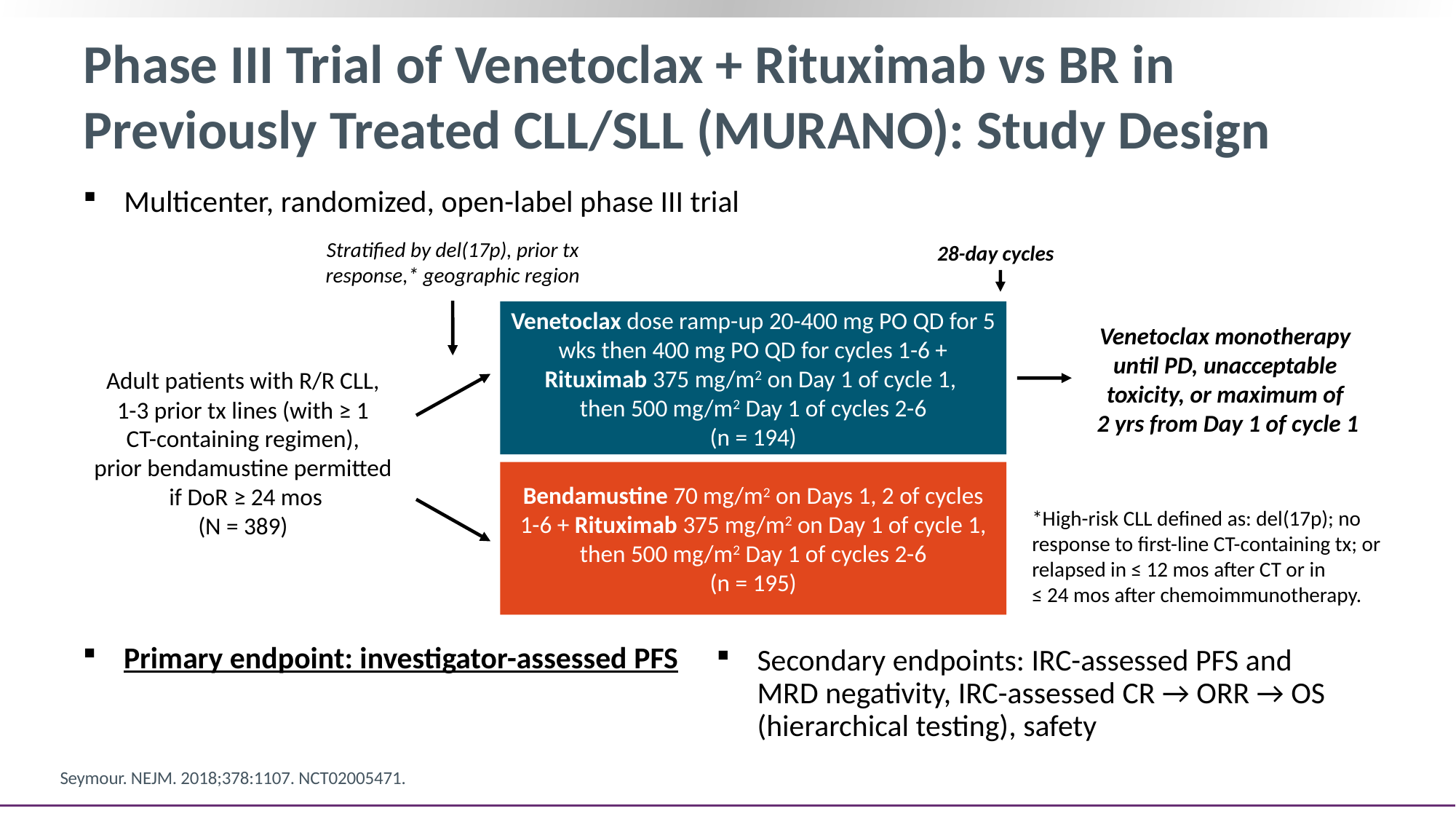

# Phase III Trial of Venetoclax + Rituximab vs BR in Previously Treated CLL/SLL (MURANO): Study Design
Multicenter, randomized, open-label phase III trial
Stratified by del(17p), prior tx response,* geographic region
28-day cycles

Venetoclax dose ramp-up 20-400 mg PO QD for 5 wks then 400 mg PO QD for cycles 1-6 +
Rituximab 375 mg/m2 on Day 1 of cycle 1,
then 500 mg/m2 Day 1 of cycles 2-6
(n = 194)
Venetoclax monotherapy
until PD, unacceptable
toxicity, or maximum of
2 yrs from Day 1 of cycle 1

Adult patients with R/R CLL,
1-3 prior tx lines (with ≥ 1
CT-containing regimen),
prior bendamustine permitted
if DoR ≥ 24 mos
(N = 389)

Bendamustine 70 mg/m2 on Days 1, 2 of cycles 1-6 + Rituximab 375 mg/m2 on Day 1 of cycle 1, then 500 mg/m2 Day 1 of cycles 2-6
(n = 195)

*High-risk CLL defined as: del(17p); no response to first-line CT-containing tx; or relapsed in ≤ 12 mos after CT or in
≤ 24 mos after chemoimmunotherapy.
Primary endpoint: investigator-assessed PFS
Secondary endpoints: IRC-assessed PFS and MRD negativity, IRC-assessed CR → ORR → OS (hierarchical testing), safety
Seymour. NEJM. 2018;378:1107. NCT02005471.